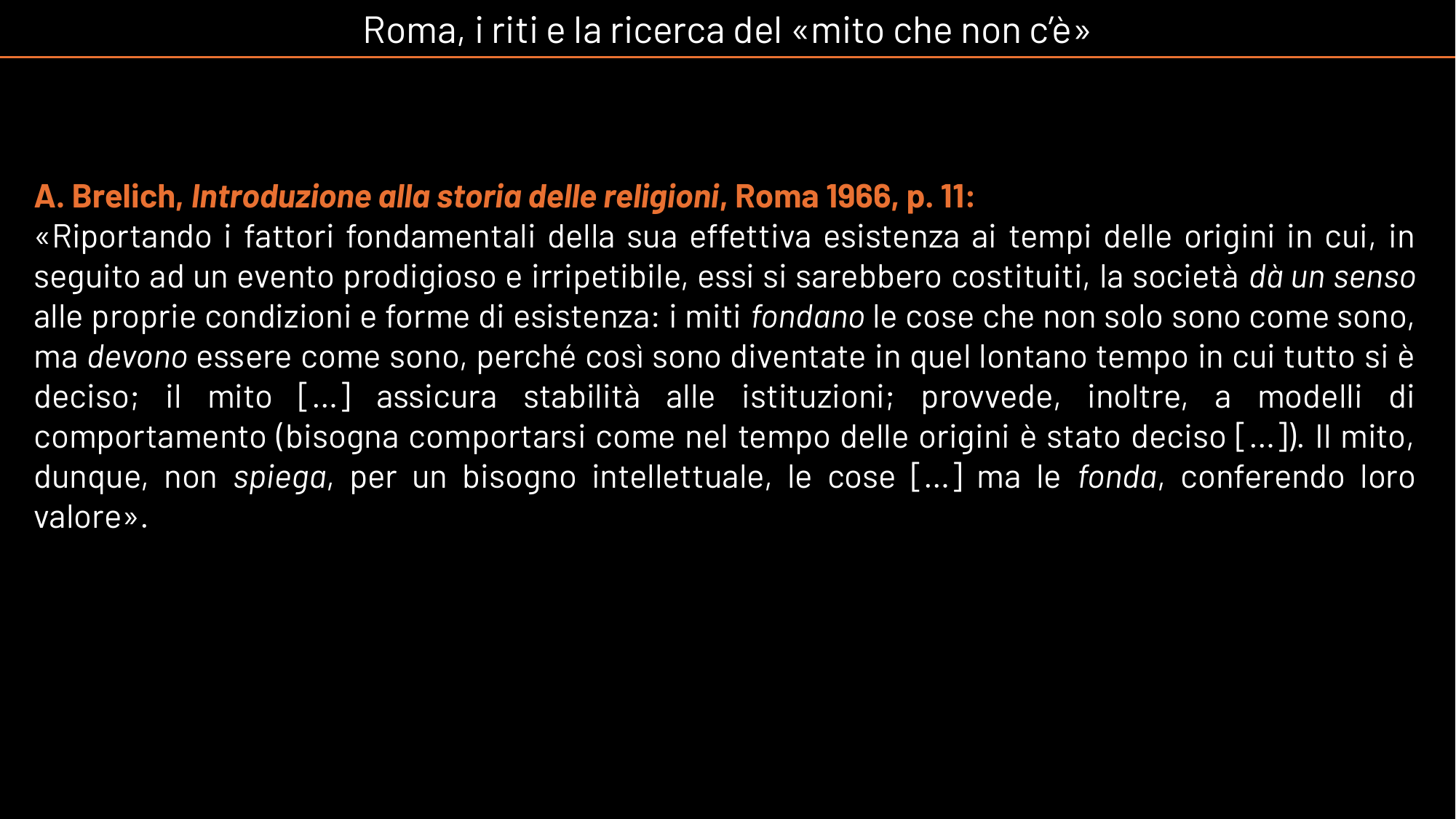

Roma, i riti e la ricerca del «mito che non c’è»
A. Brelich, Introduzione alla storia delle religioni, Roma 1966, p. 11:
«Riportando i fattori fondamentali della sua effettiva esistenza ai tempi delle origini in cui, in seguito ad un evento prodigioso e irripetibile, essi si sarebbero costituiti, la società dà un senso alle proprie condizioni e forme di esistenza: i miti fondano le cose che non solo sono come sono, ma devono essere come sono, perché così sono diventate in quel lontano tempo in cui tutto si è deciso; il mito […] assicura stabilità alle istituzioni; provvede, inoltre, a modelli di comportamento (bisogna comportarsi come nel tempo delle origini è stato deciso […]). Il mito, dunque, non spiega, per un bisogno intellettuale, le cose […] ma le fonda, conferendo loro valore».